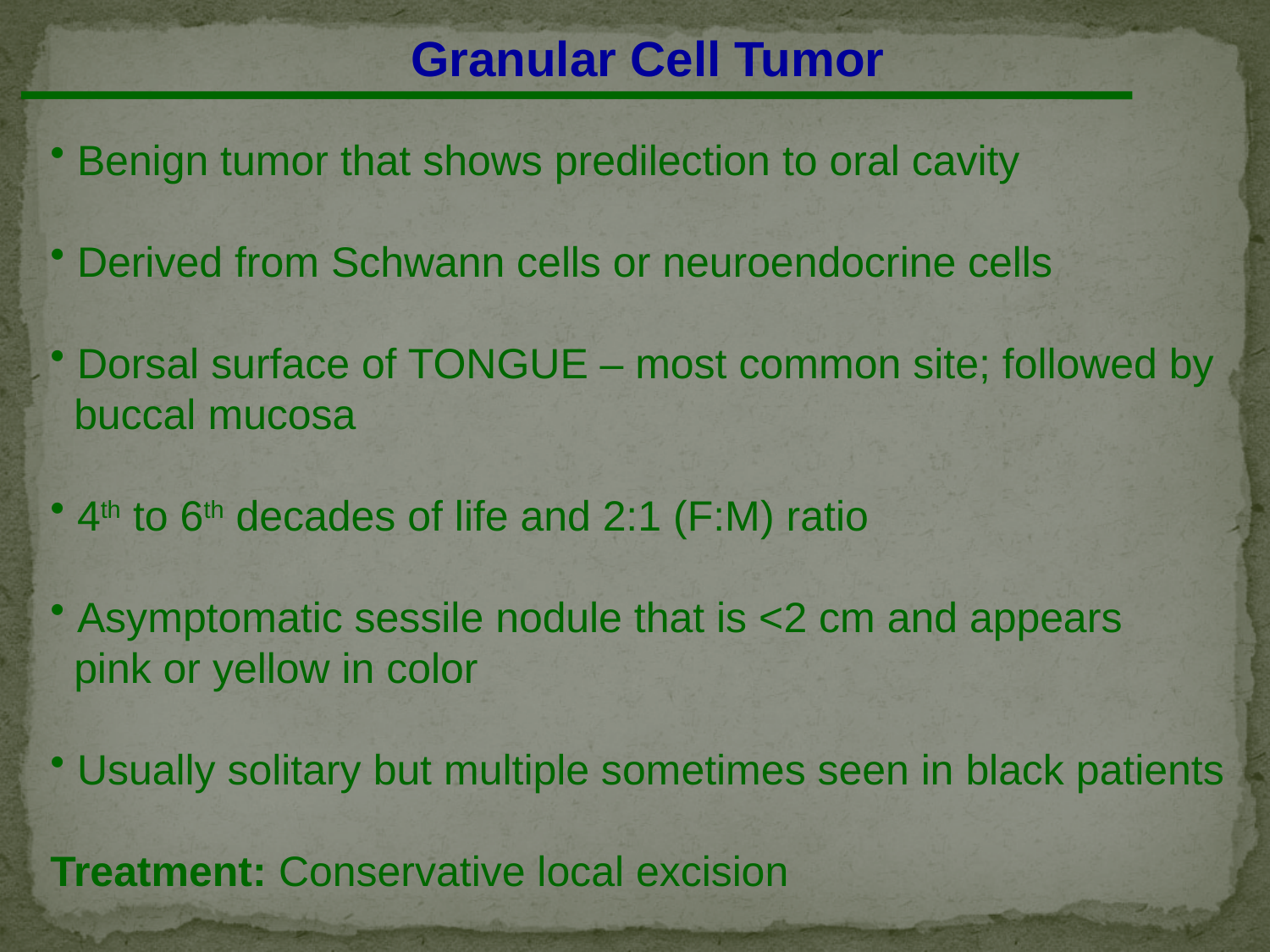

Granular Cell Tumor

 Benign tumor that shows predilection to oral cavity

 Derived from Schwann cells or neuroendocrine cells

 Dorsal surface of TONGUE – most common site; followed by
  buccal mucosa

 4th to 6th decades of life and 2:1 (F:M) ratio

 Asymptomatic sessile nodule that is <2 cm and appears
  pink or yellow in color

 Usually solitary but multiple sometimes seen in black patients

Treatment: Conservative local excision